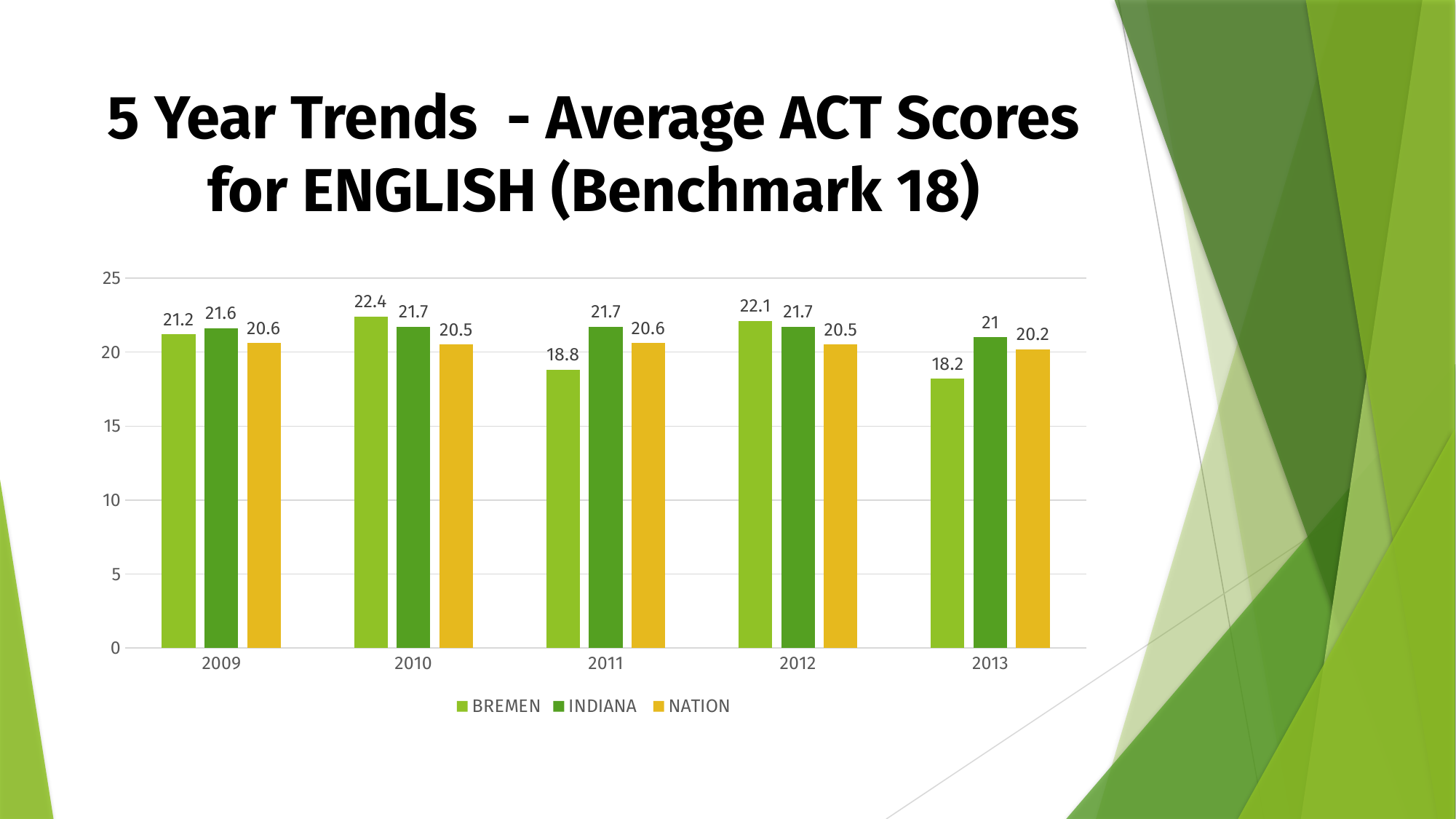

# 5 Year Trends  - Average ACT Scores for ENGLISH (Benchmark 18)

### Chart

| Category | BREMEN | INDIANA  | NATION |
|---|---|---|---|
| 2009 | 21.2 | 21.6 | 20.6 |
| 2010 | 22.4 | 21.7 | 20.5 |
| 2011 | 18.8 | 21.7 | 20.6 |
| 2012 | 22.1 | 21.7 | 20.5 |
| 2013 | 18.2 | 21.0 | 20.2 |